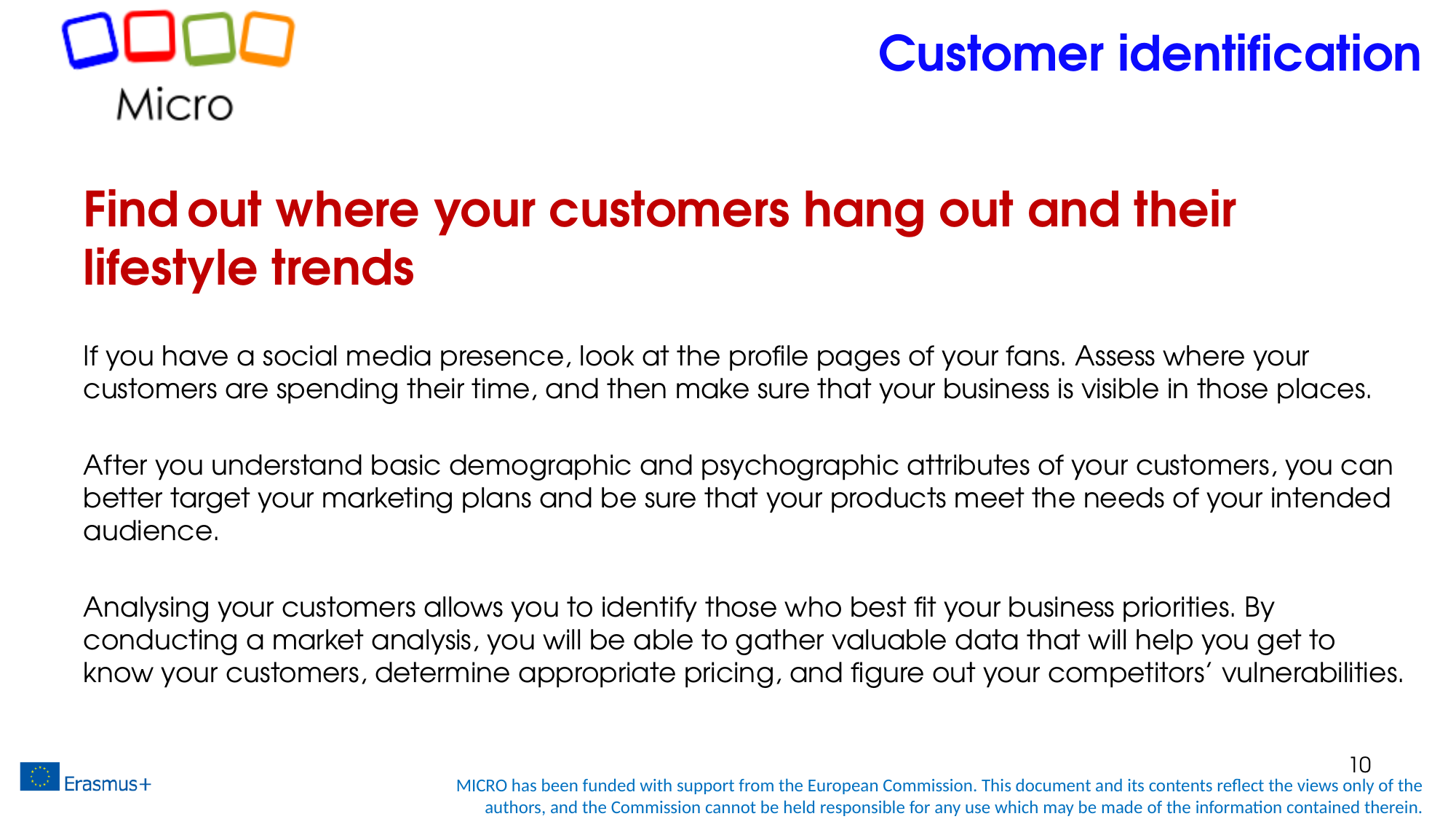

# Customer identification

Find out where your customers hang out and their lifestyle trends

If you have a social media presence, look at the profile pages of your fans. Assess where your customers are spending their time, and then make sure that your business is visible in those places.

After you understand basic demographic and psychographic attributes of your customers, you can better target your marketing plans and be sure that your products meet the needs of your intended audience.

Analysing your customers allows you to identify those who best fit your business priorities. By conducting a market analysis, you will be able to gather valuable data that will help you get to know your customers, determine appropriate pricing, and figure out your competitors’ vulnerabilities.

10